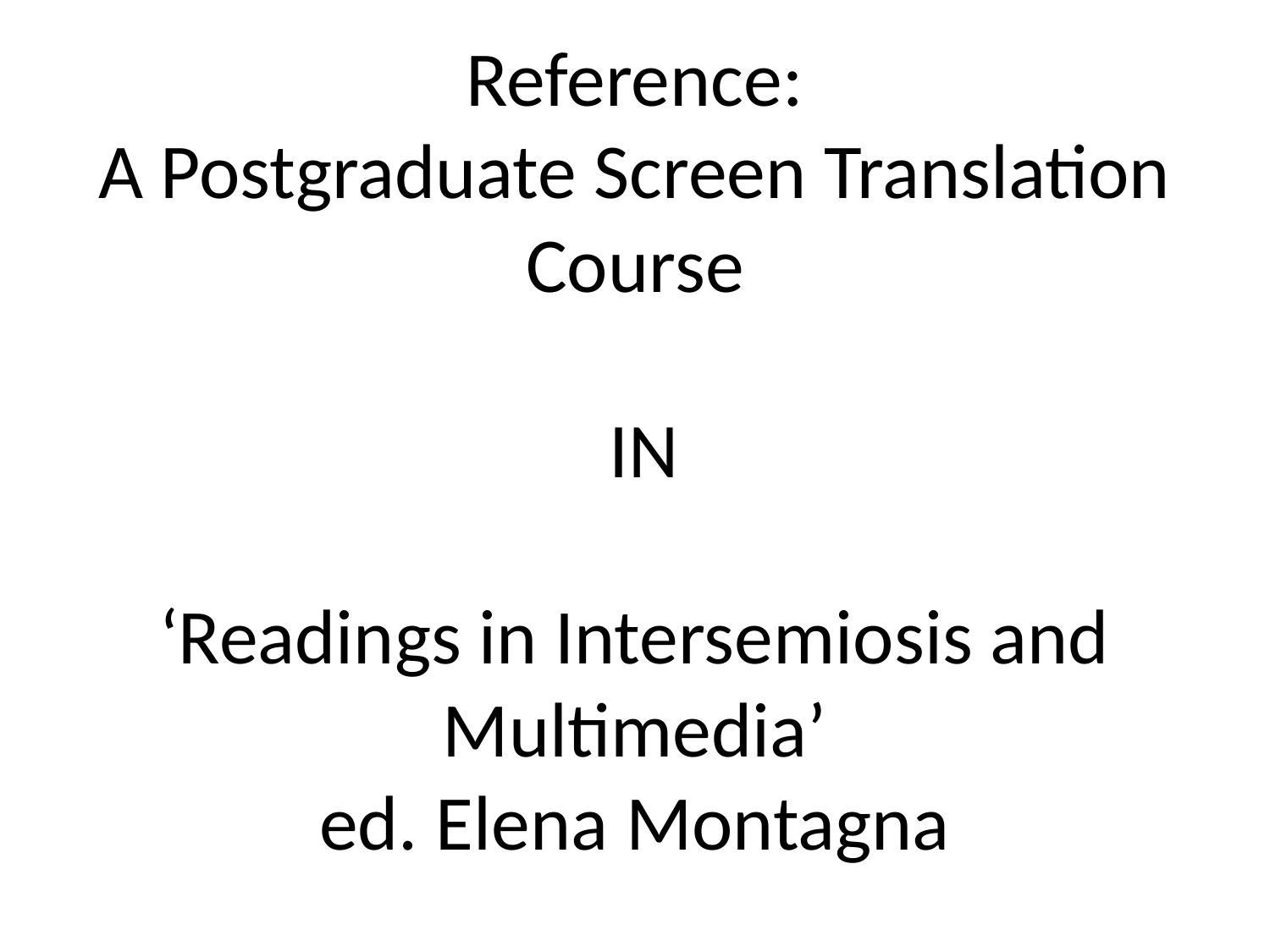

# Reference: A Postgraduate Screen Translation Course IN ‘Readings in Intersemiosis and Multimedia’ ed. Elena Montagna